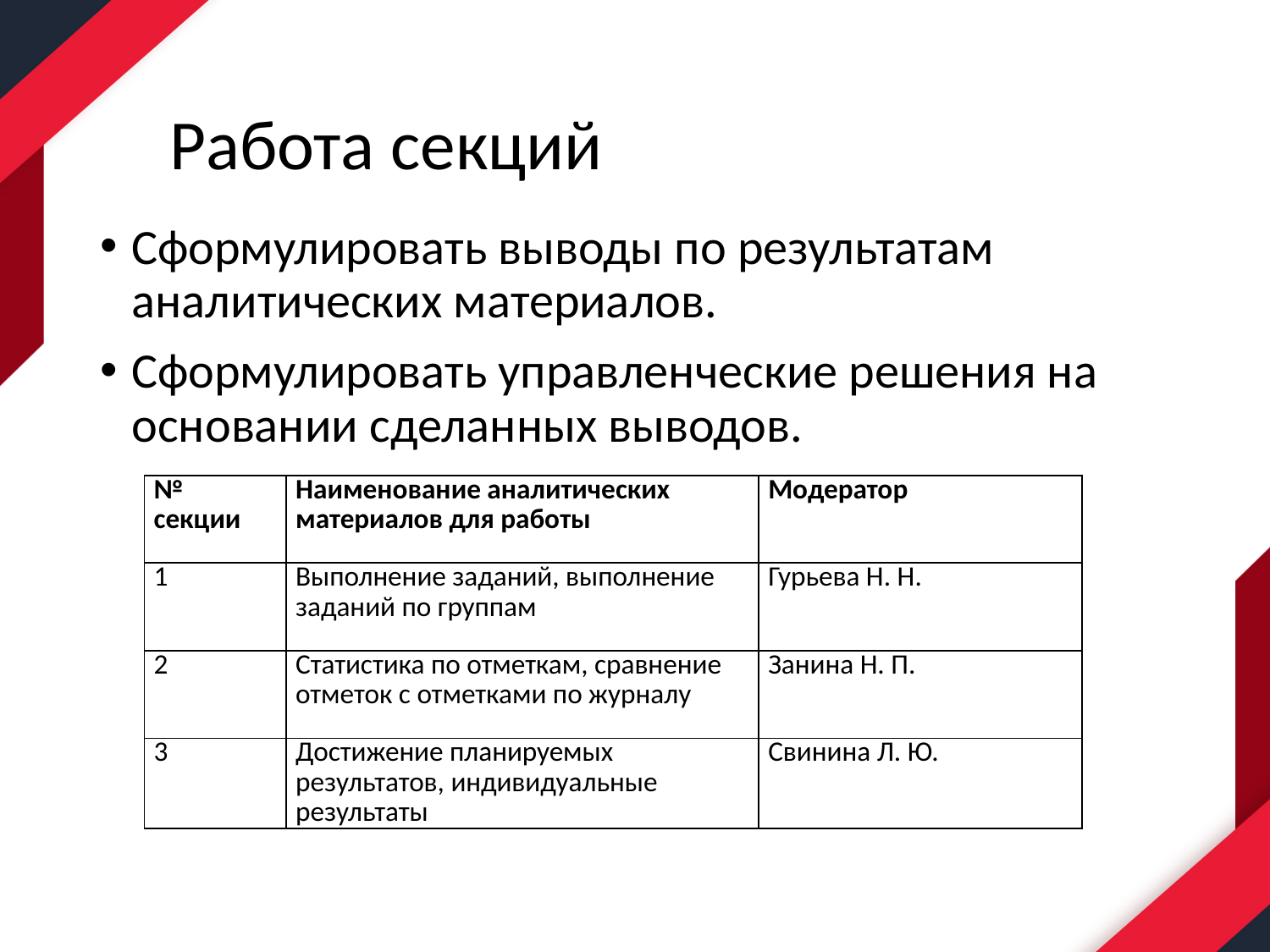

# Работа секций
Сформулировать выводы по результатам аналитических материалов.
Сформулировать управленческие решения на основании сделанных выводов.

| № секции | Наименование аналитических материалов для работы | Модератор |
| --- | --- | --- |
| 1 | Выполнение заданий, выполнение заданий по группам | Гурьева Н. Н. |
| 2 | Статистика по отметкам, сравнение отметок с отметками по журналу | Занина Н. П. |
| 3 | Достижение планируемых результатов, индивидуальные результаты | Свинина Л. Ю. |